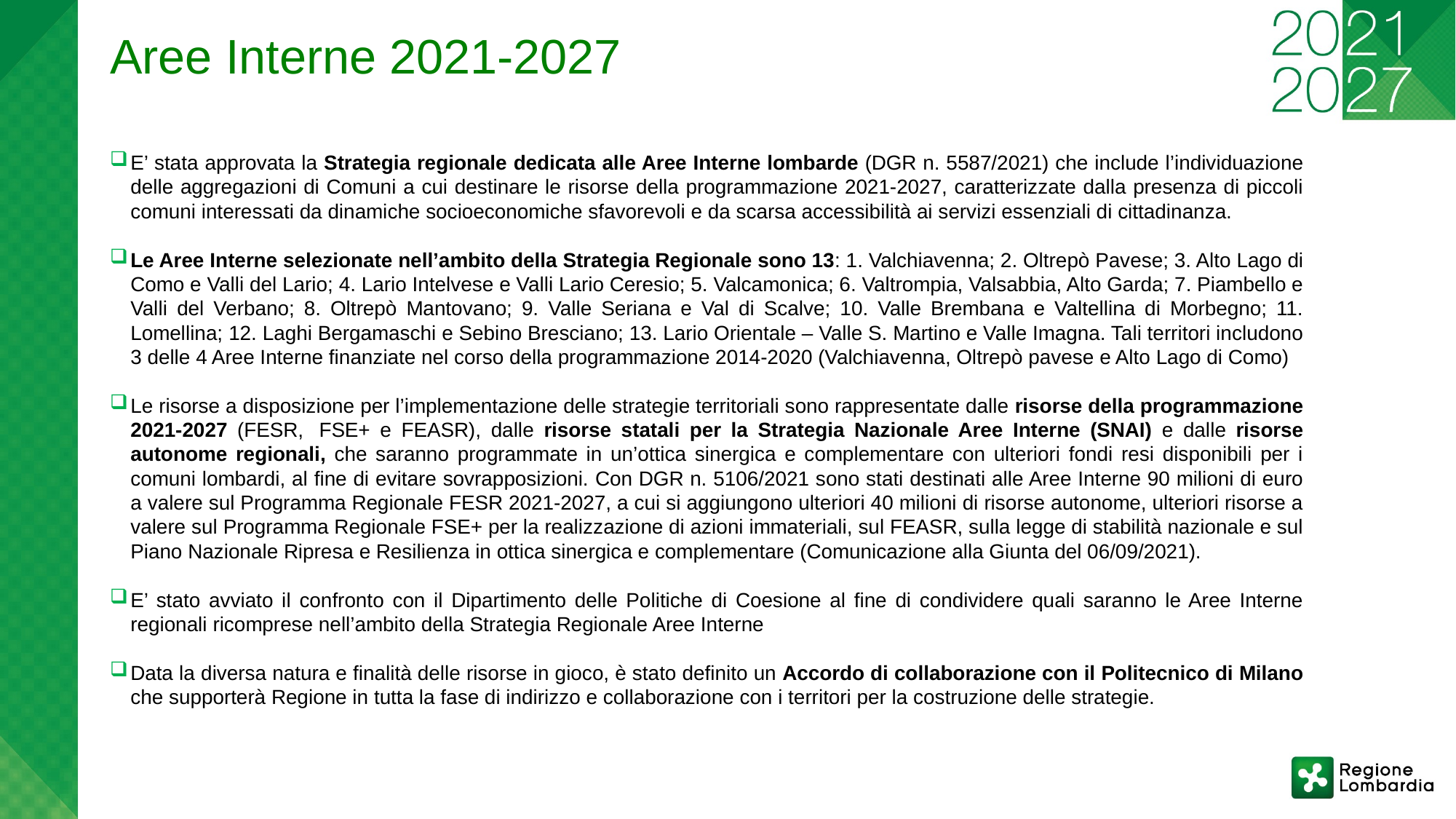

Aree Interne 2021-2027
E’ stata approvata la Strategia regionale dedicata alle Aree Interne lombarde (DGR n. 5587/2021) che include l’individuazione delle aggregazioni di Comuni a cui destinare le risorse della programmazione 2021-2027, caratterizzate dalla presenza di piccoli comuni interessati da dinamiche socioeconomiche sfavorevoli e da scarsa accessibilità ai servizi essenziali di cittadinanza.

Le Aree Interne selezionate nell’ambito della Strategia Regionale sono 13: 1. Valchiavenna; 2. Oltrepò Pavese; 3. Alto Lago di Como e Valli del Lario; 4. Lario Intelvese e Valli Lario Ceresio; 5. Valcamonica; 6. Valtrompia, Valsabbia, Alto Garda; 7. Piambello e Valli del Verbano; 8. Oltrepò Mantovano; 9. Valle Seriana e Val di Scalve; 10. Valle Brembana e Valtellina di Morbegno; 11. Lomellina; 12. Laghi Bergamaschi e Sebino Bresciano; 13. Lario Orientale – Valle S. Martino e Valle Imagna. Tali territori includono 3 delle 4 Aree Interne finanziate nel corso della programmazione 2014-2020 (Valchiavenna, Oltrepò pavese e Alto Lago di Como)

Le risorse a disposizione per l’implementazione delle strategie territoriali sono rappresentate dalle risorse della programmazione 2021-2027 (FESR,  FSE+ e FEASR), dalle risorse statali per la Strategia Nazionale Aree Interne (SNAI) e dalle risorse autonome regionali, che saranno programmate in un’ottica sinergica e complementare con ulteriori fondi resi disponibili per i comuni lombardi, al fine di evitare sovrapposizioni. Con DGR n. 5106/2021 sono stati destinati alle Aree Interne 90 milioni di euro a valere sul Programma Regionale FESR 2021-2027, a cui si aggiungono ulteriori 40 milioni di risorse autonome, ulteriori risorse a valere sul Programma Regionale FSE+ per la realizzazione di azioni immateriali, sul FEASR, sulla legge di stabilità nazionale e sul Piano Nazionale Ripresa e Resilienza in ottica sinergica e complementare (Comunicazione alla Giunta del 06/09/2021).

E’ stato avviato il confronto con il Dipartimento delle Politiche di Coesione al fine di condividere quali saranno le Aree Interne regionali ricomprese nell’ambito della Strategia Regionale Aree Interne

Data la diversa natura e finalità delle risorse in gioco, è stato definito un Accordo di collaborazione con il Politecnico di Milano che supporterà Regione in tutta la fase di indirizzo e collaborazione con i territori per la costruzione delle strategie.